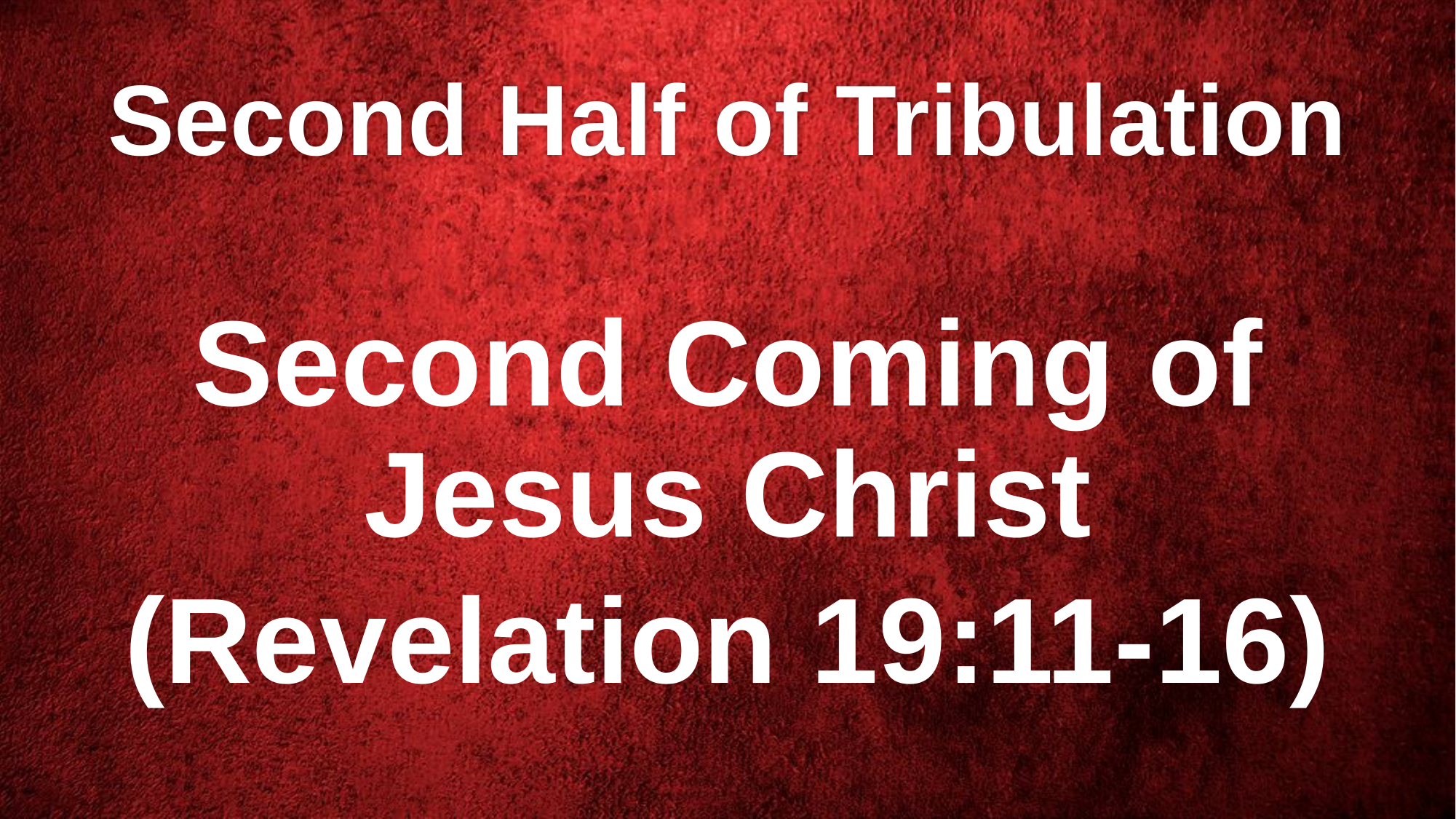

# Second Half of Tribulation
Second Coming of Jesus Christ
(Revelation 19:11-16)